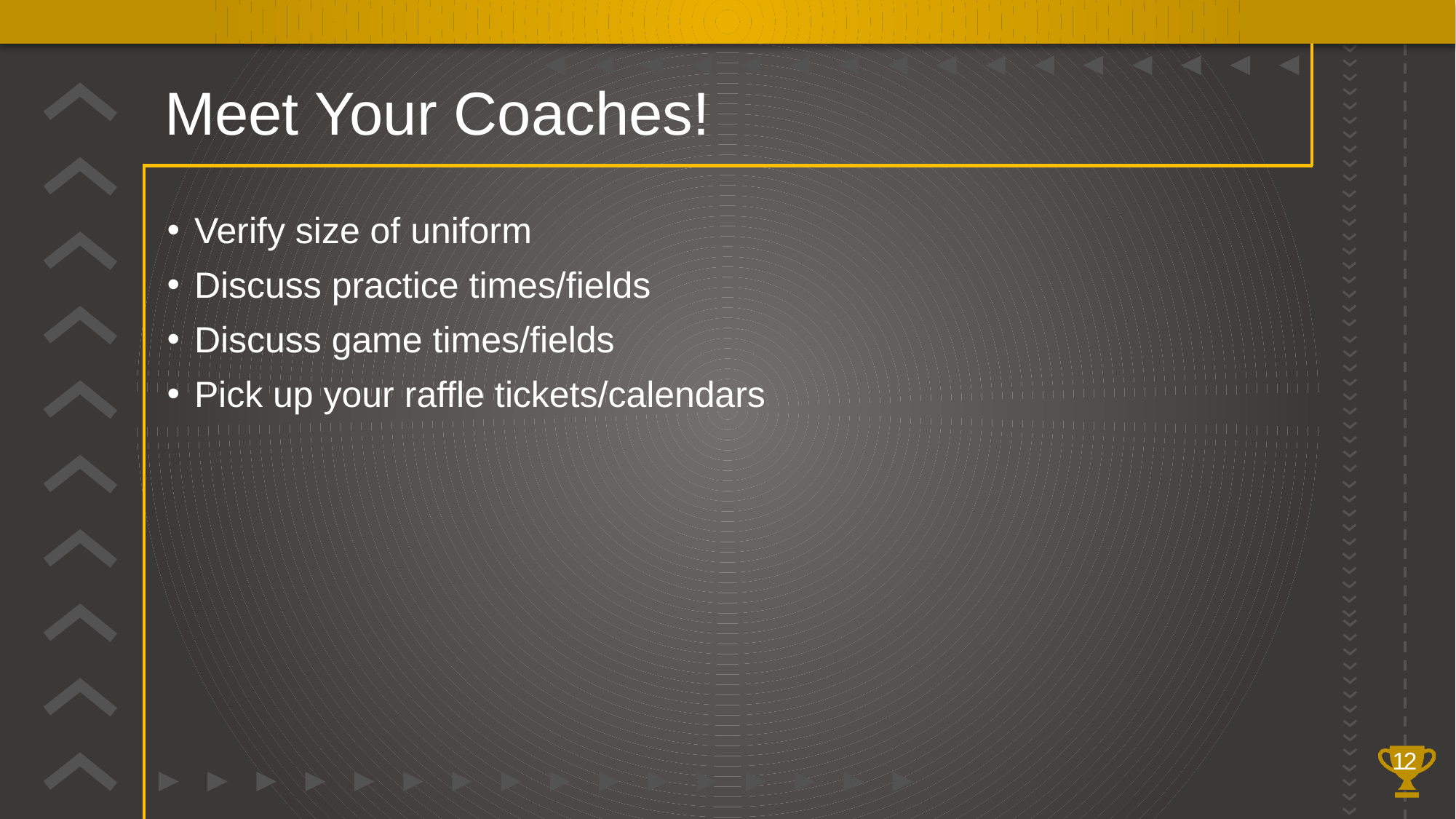

# Meet Your Coaches!
Verify size of uniform
Discuss practice times/fields
Discuss game times/fields
Pick up your raffle tickets/calendars
12